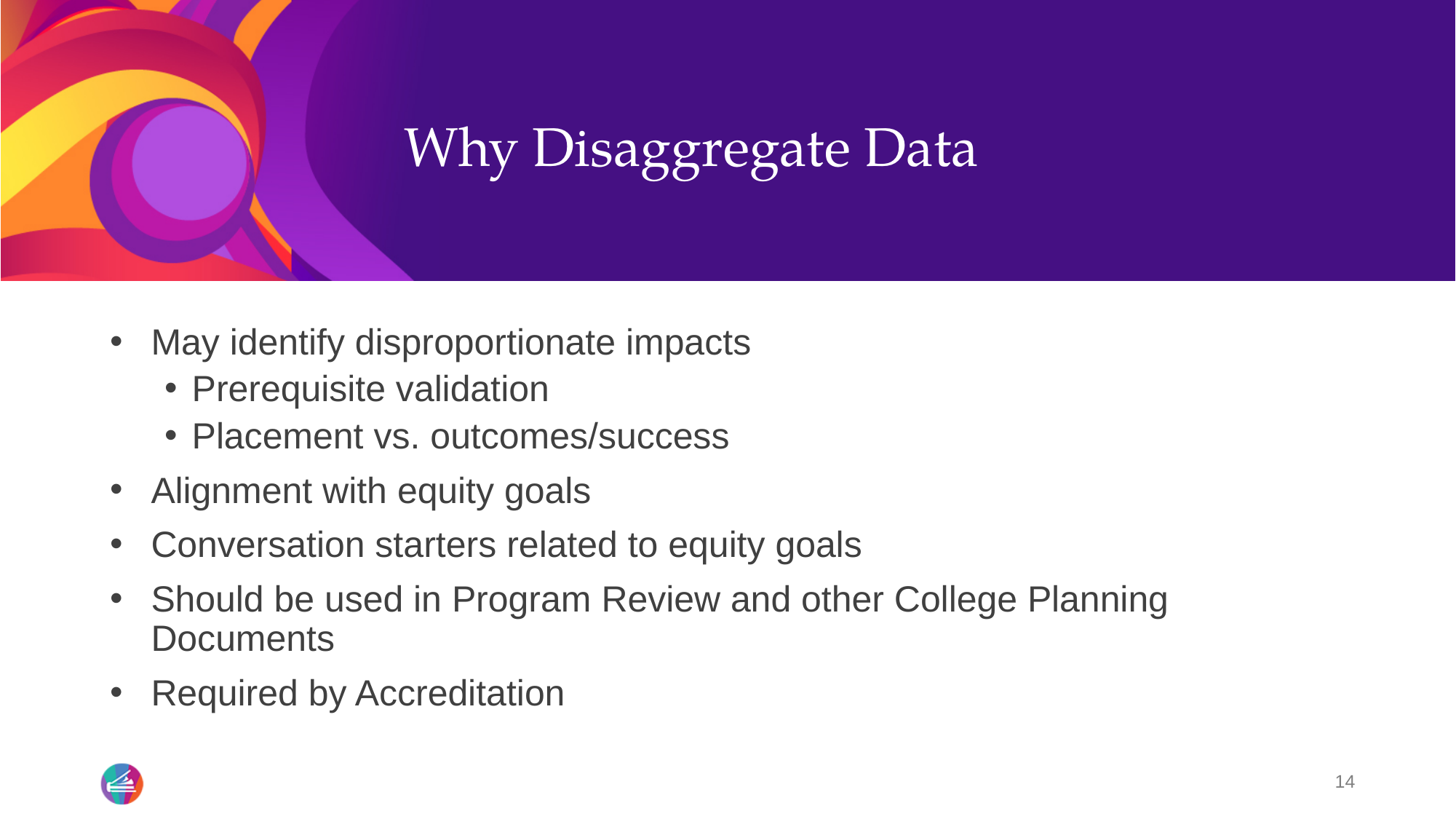

# Why Disaggregate Data
May identify disproportionate impacts
Prerequisite validation
Placement vs. outcomes/success
Alignment with equity goals
Conversation starters related to equity goals
Should be used in Program Review and other College Planning Documents
Required by Accreditation

14